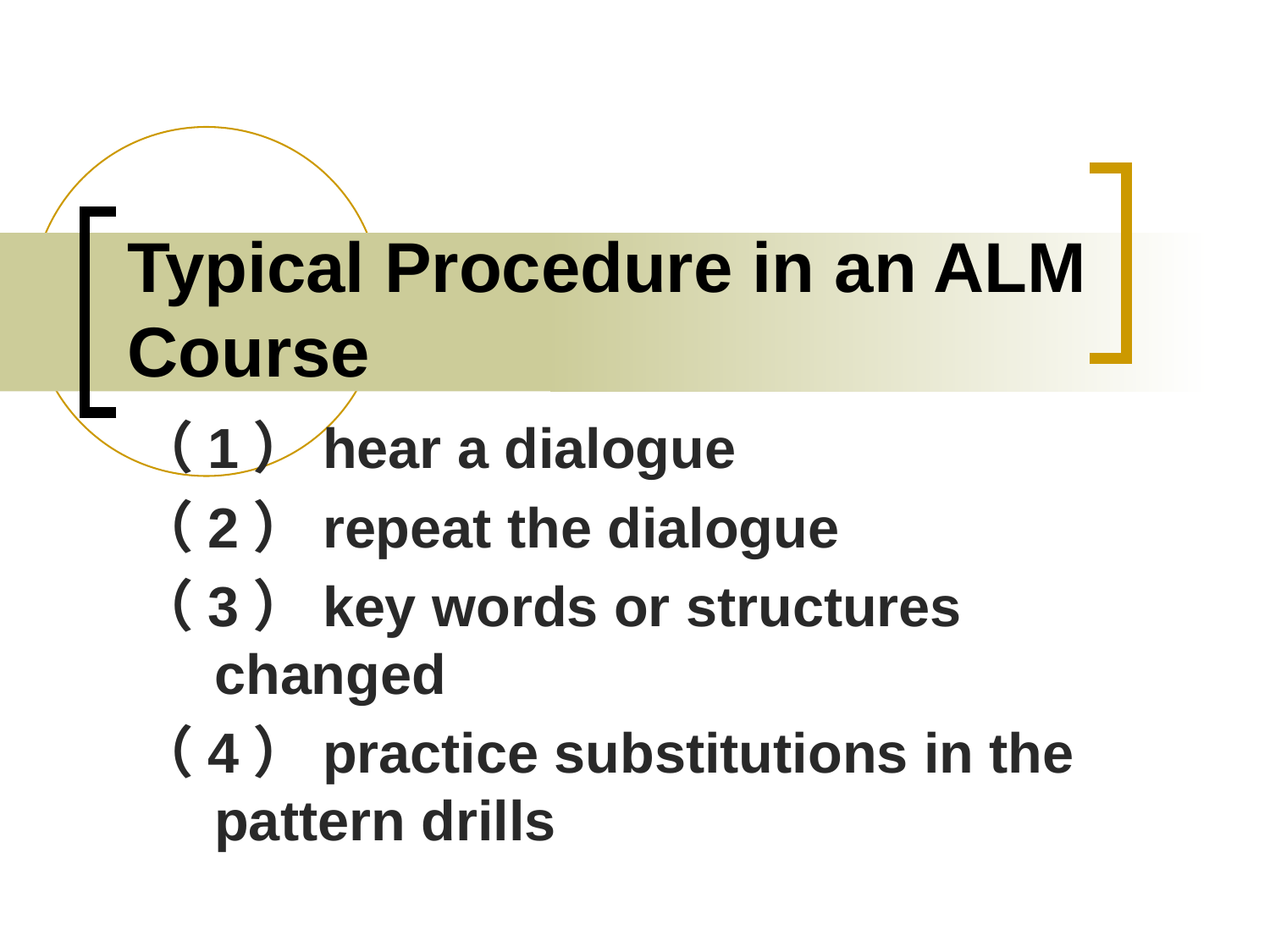

# Typical Procedure in an ALM Course
（1）hear a dialogue
（2）repeat the dialogue
（3）key words or structures      changed
（4）practice substitutions in the pattern drills